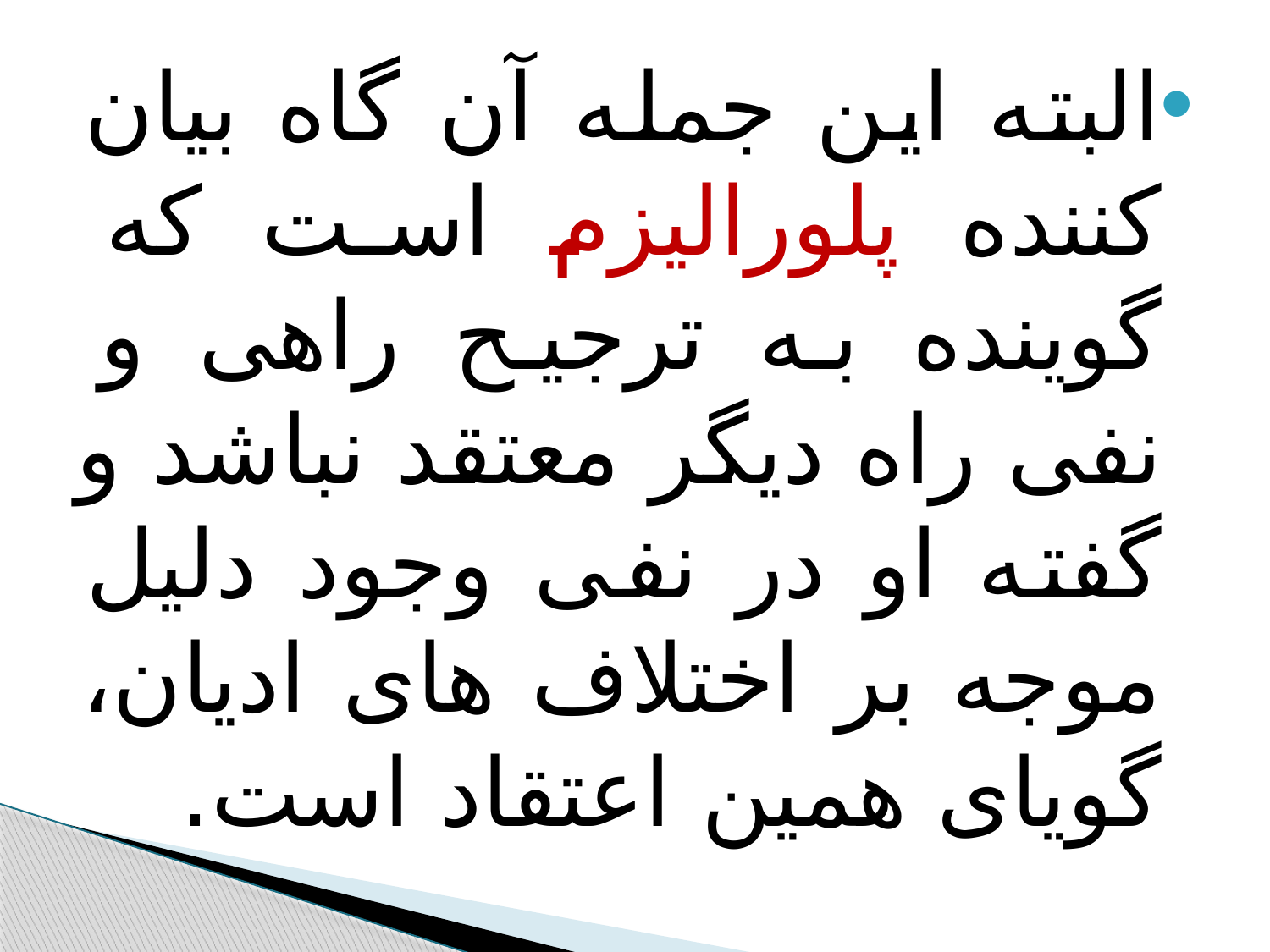

#
البته این جمله آن گاه بیان کننده پلورالیزم است که گوینده به ترجیح راهی و نفی راه دیگر معتقد نباشد و گفته او در نفی وجود دلیل موجه بر اختلاف های ادیان، گویای همین اعتقاد است.